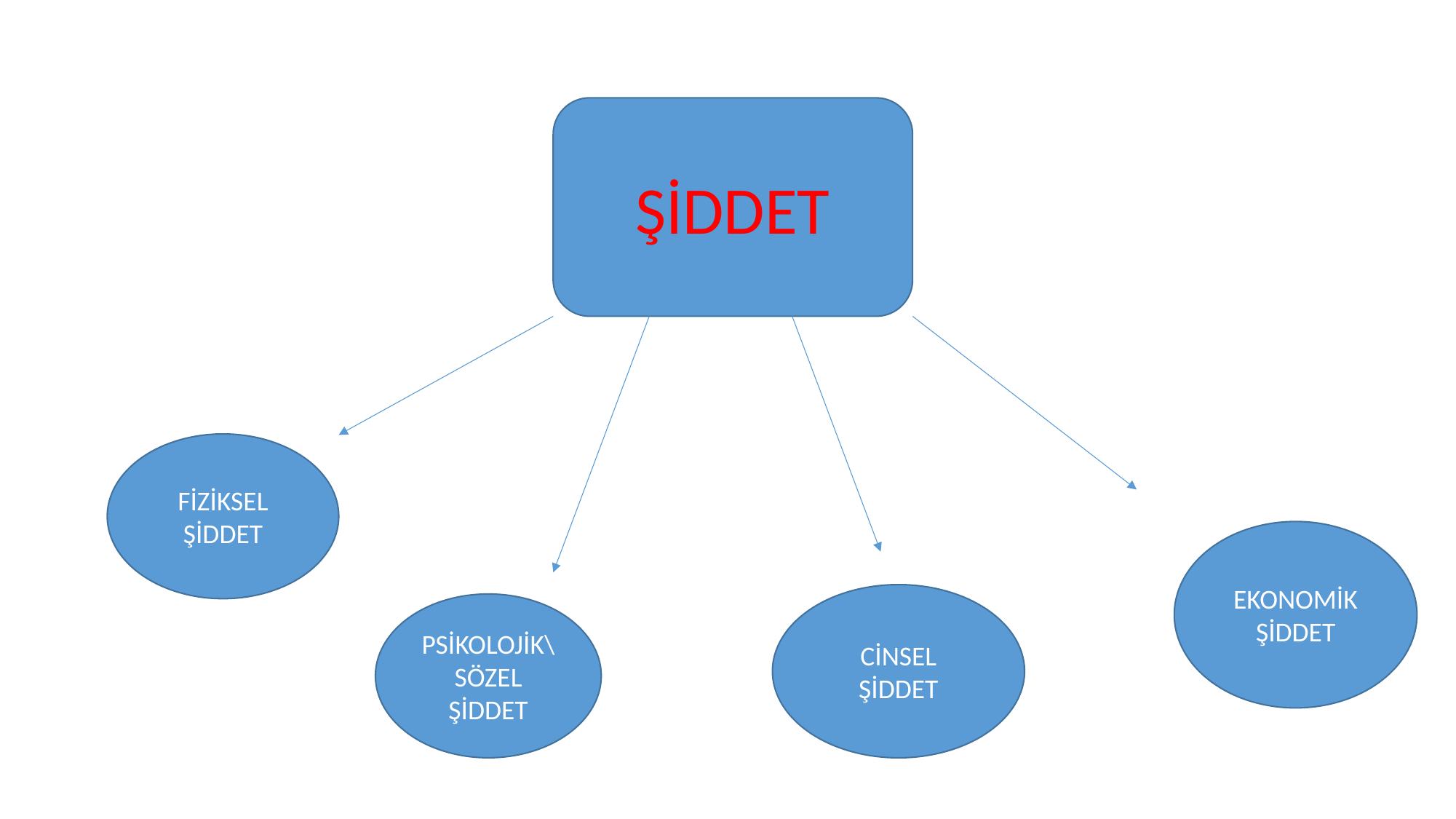

ŞİDDET
FİZİKSEL ŞİDDET
EKONOMİK ŞİDDET
CİNSEL ŞİDDET
PSİKOLOJİK\ SÖZEL ŞİDDET